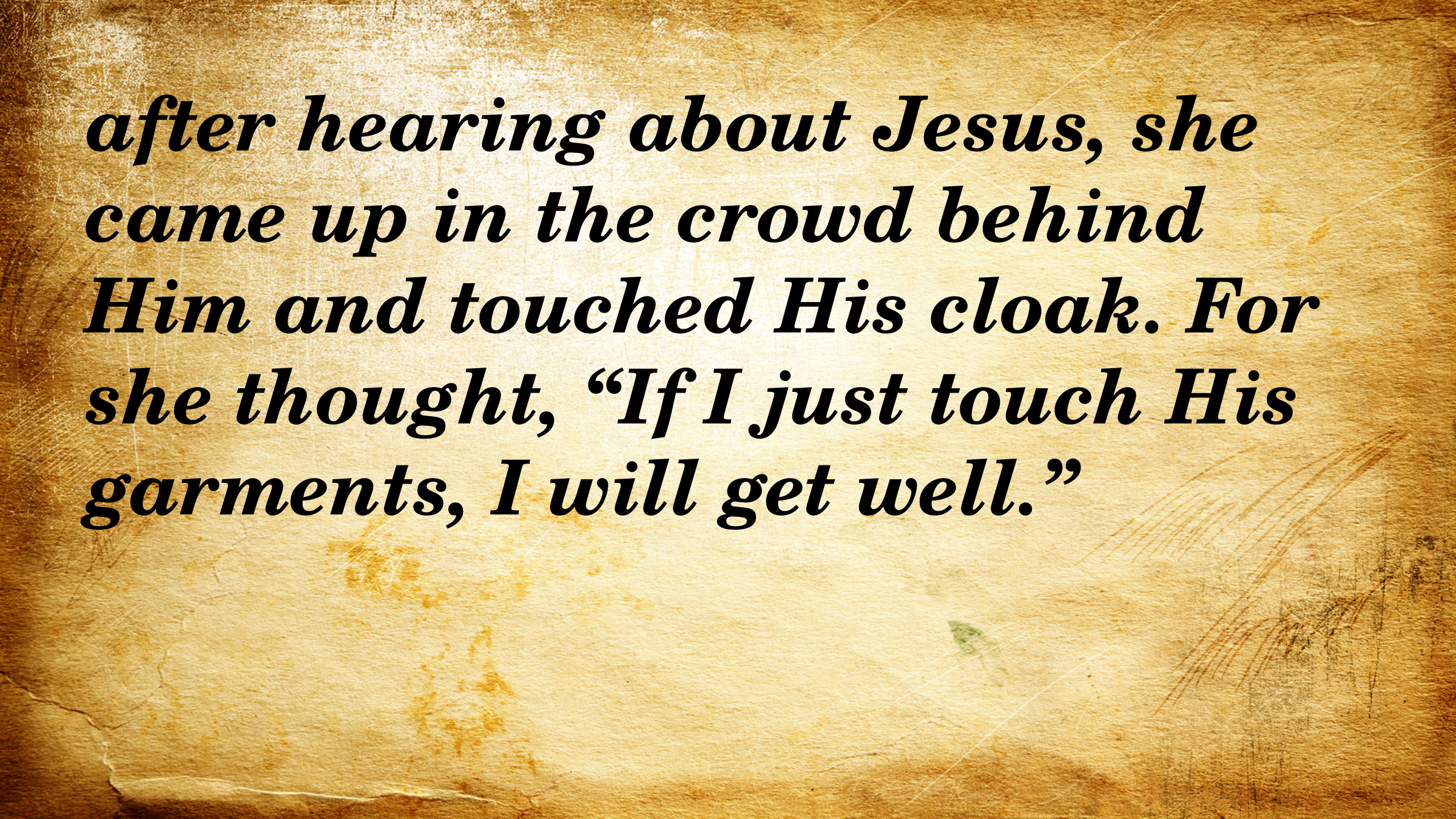

after hearing about Jesus, she came up in the crowd behind Him and touched His cloak. For she thought, “If I just touch His garments, I will get well.”